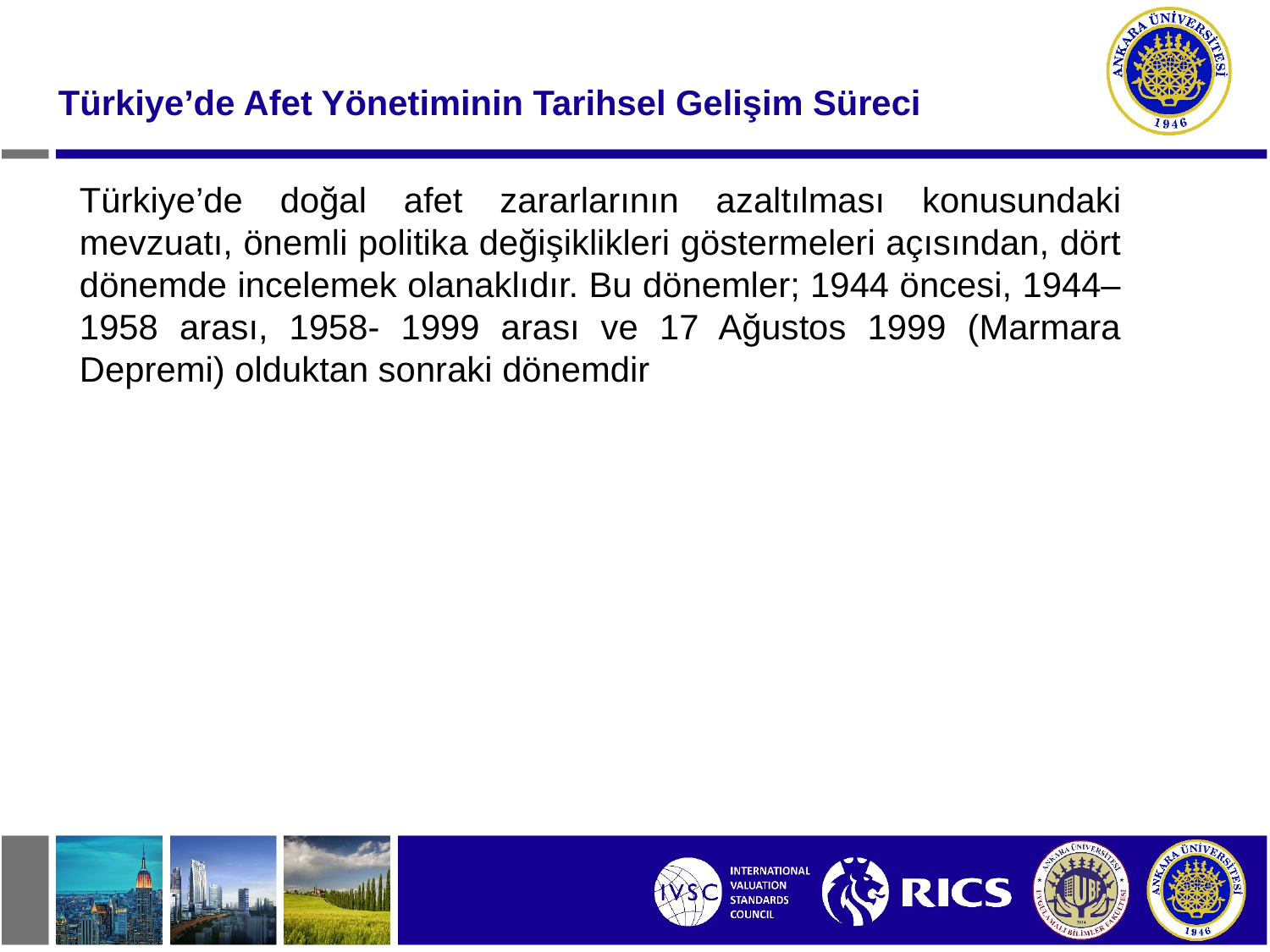

Türkiye’de Afet Yönetiminin Tarihsel Gelişim Süreci
Türkiye’de doğal afet zararlarının azaltılması konusundaki mevzuatı, önemli politika değişiklikleri göstermeleri açısından, dört dönemde incelemek olanaklıdır. Bu dönemler; 1944 öncesi, 1944–1958 arası, 1958- 1999 arası ve 17 Ağustos 1999 (Marmara Depremi) olduktan sonraki dönemdir